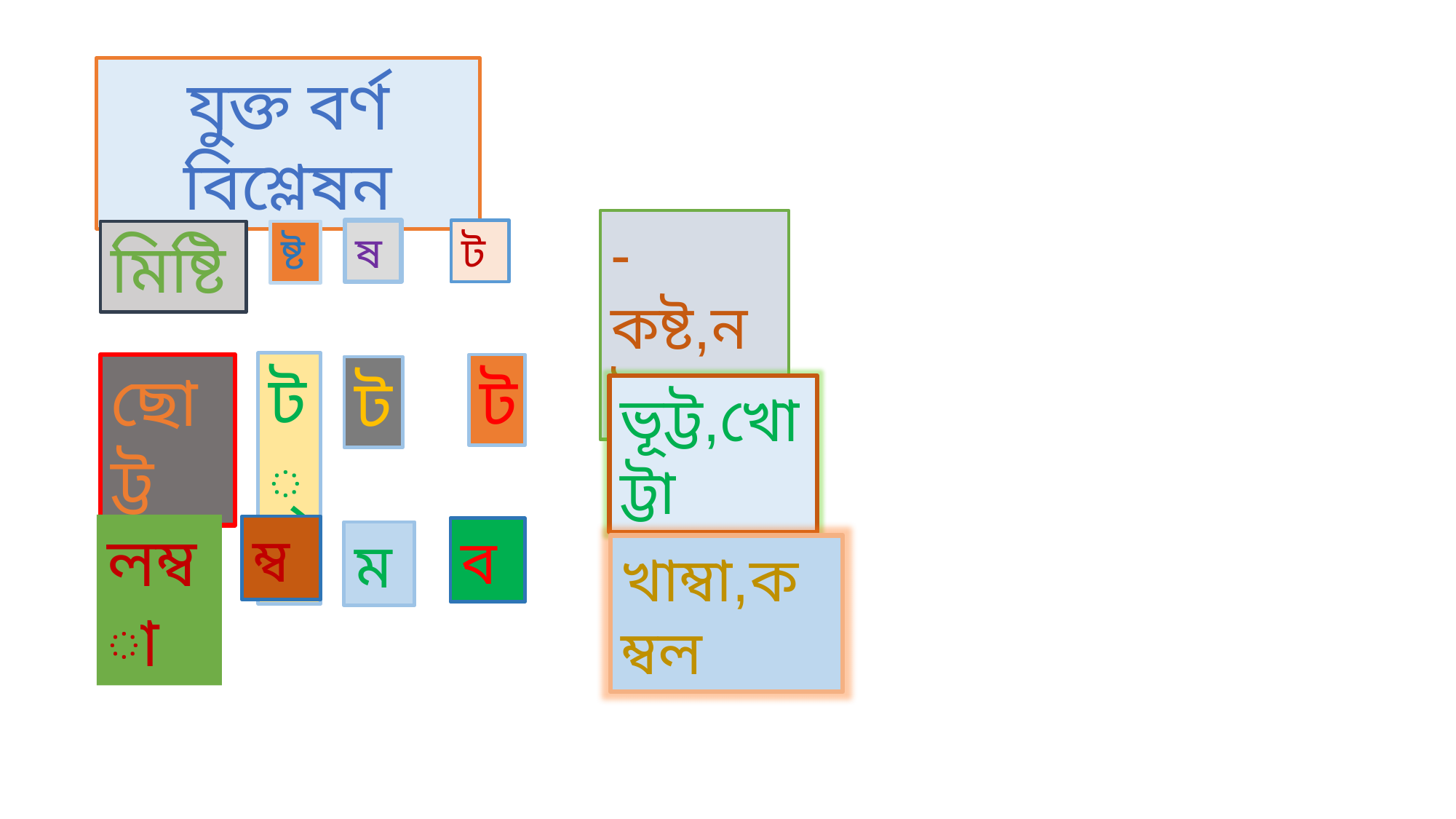

যুক্ত বর্ণ বিশ্লেষন
-কষ্ট,নষ্ট
ষ
ট
মিষ্টি
ষ্ট
ট্ট
ছোট্ট
ট
ট
ভূট্ট,খোট্টা
লম্বা
ম্ব
ব
ম
খাম্বা,কম্বল